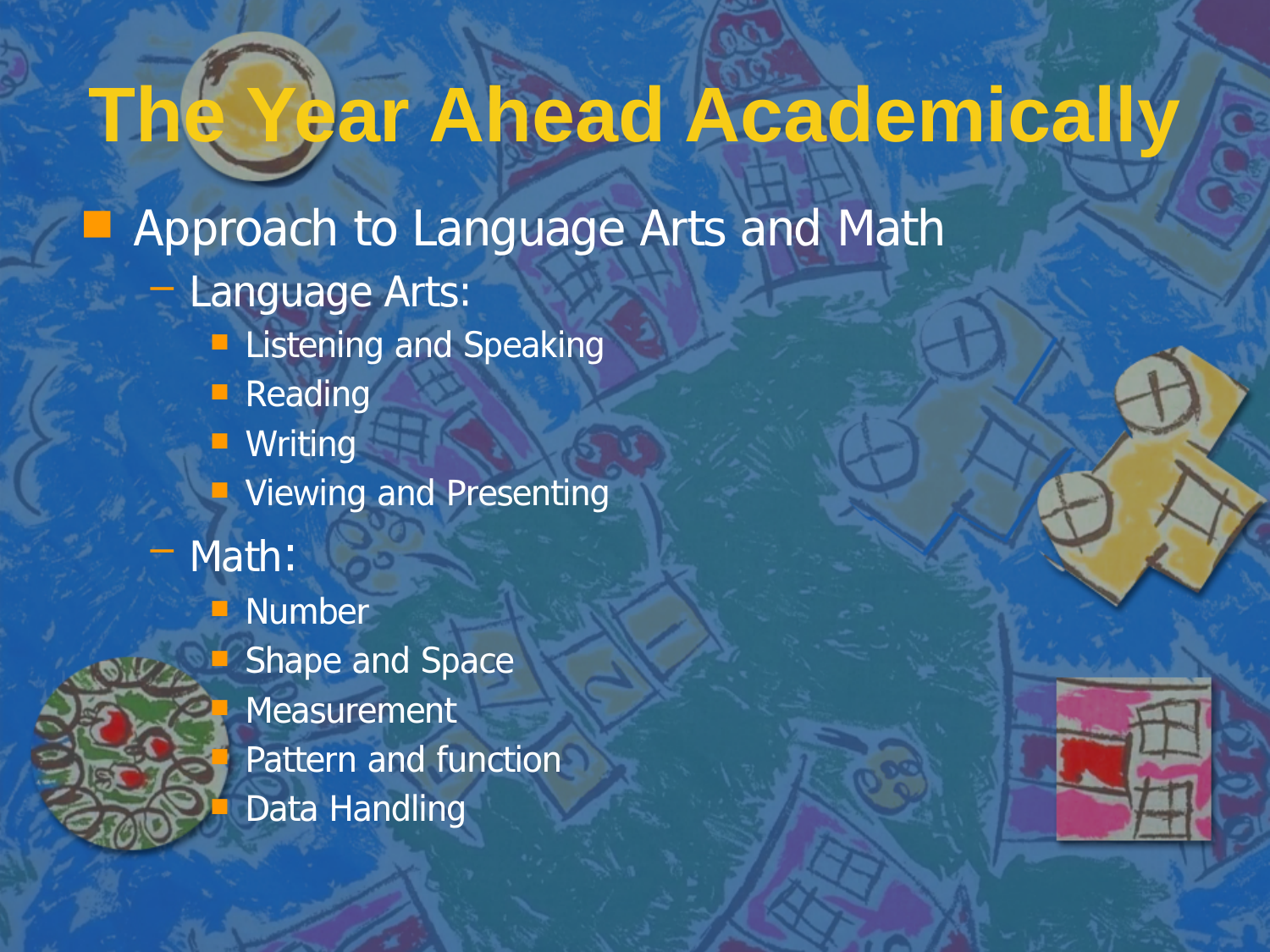

# The Year Ahead Academically

Approach to Language Arts and Math
Language Arts:
Listening and Speaking
Reading
Writing
Viewing and Presenting
Math:
Number
Shape and Space
Measurement
Pattern and function
Data Handling